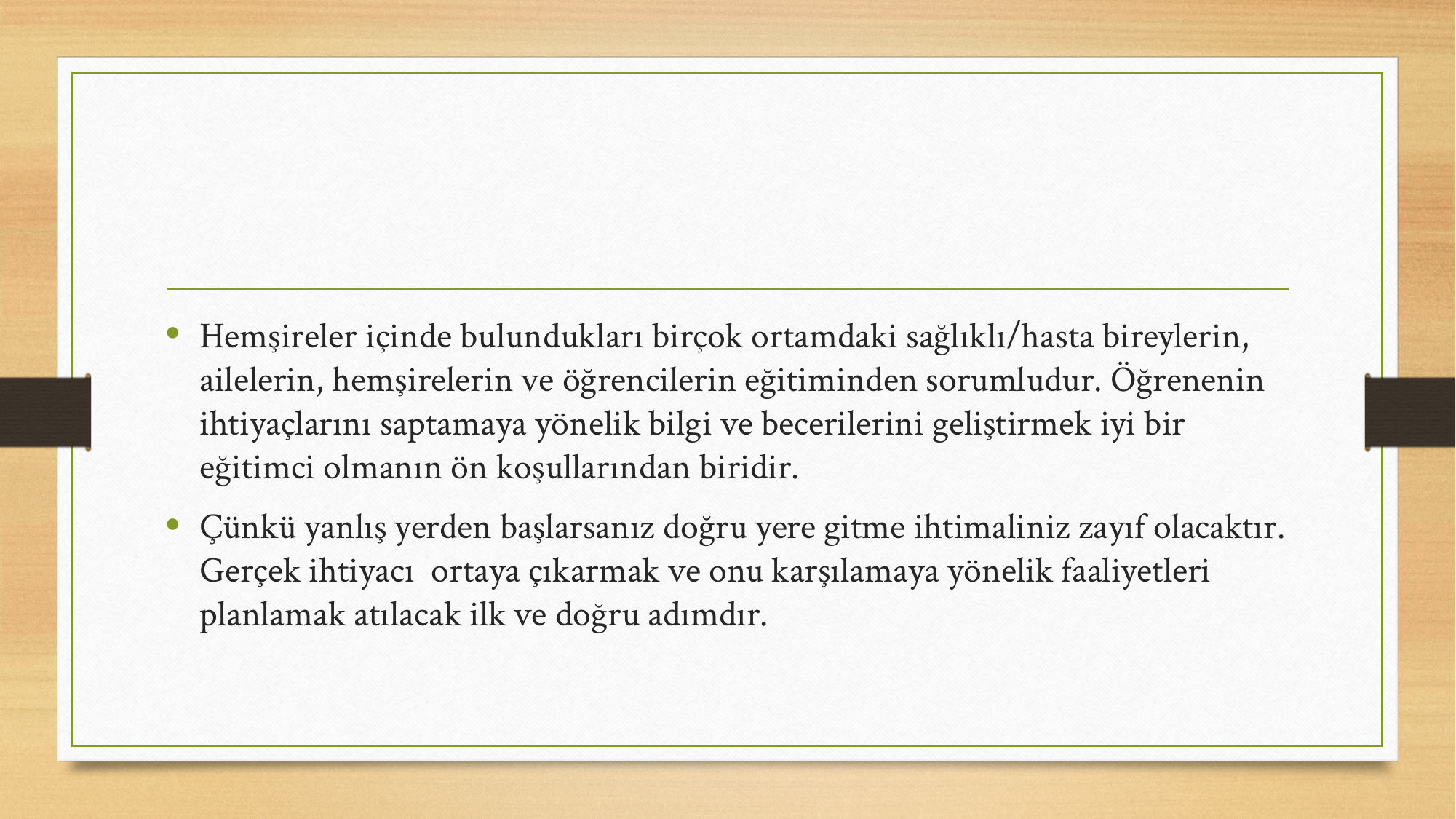

#
Hemşireler içinde bulundukları birçok ortamdaki sağlıklı/hasta bireylerin, ailelerin, hemşirelerin ve öğrencilerin eğitiminden sorumludur. Öğrenenin ihtiyaçlarını saptamaya yönelik bilgi ve becerilerini geliştirmek iyi bir eğitimci olmanın ön koşullarından biridir.
Çünkü yanlış yerden başlarsanız doğru yere gitme ihtimaliniz zayıf olacaktır. Gerçek ihtiyacı  ortaya çıkarmak ve onu karşılamaya yönelik faaliyetleri planlamak atılacak ilk ve doğru adımdır.